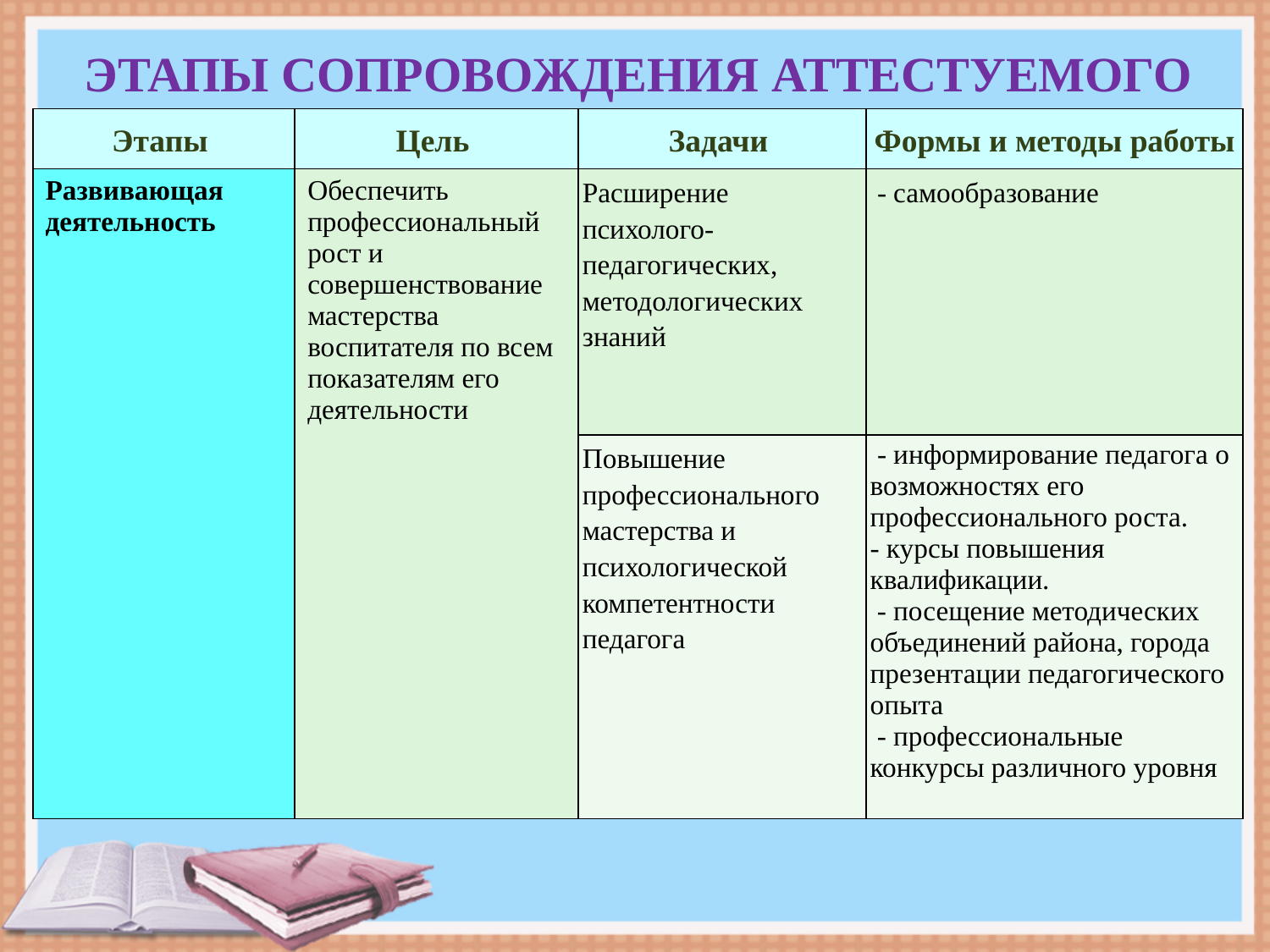

ЭТАПЫ СОПРОВОЖДЕНИЯ АТТЕСТУЕМОГО
| Этапы | Цель | Задачи | Формы и методы работы |
| --- | --- | --- | --- |
| Развивающая деятельность | Обеспечить профессиональный рост и совершенствование мастерства воспитателя по всем показателям его деятельности | Расширение психолого-педагогических, методологических знаний | - самообразование |
|  |  | Повышение профессионального мастерства и психологической компетентности педагога | - информирование педагога о возможностях его профессионального роста. - курсы повышения квалификации. - посещение методических объединений района, города презентации педагогического опыта - профессиональные конкурсы различного уровня |